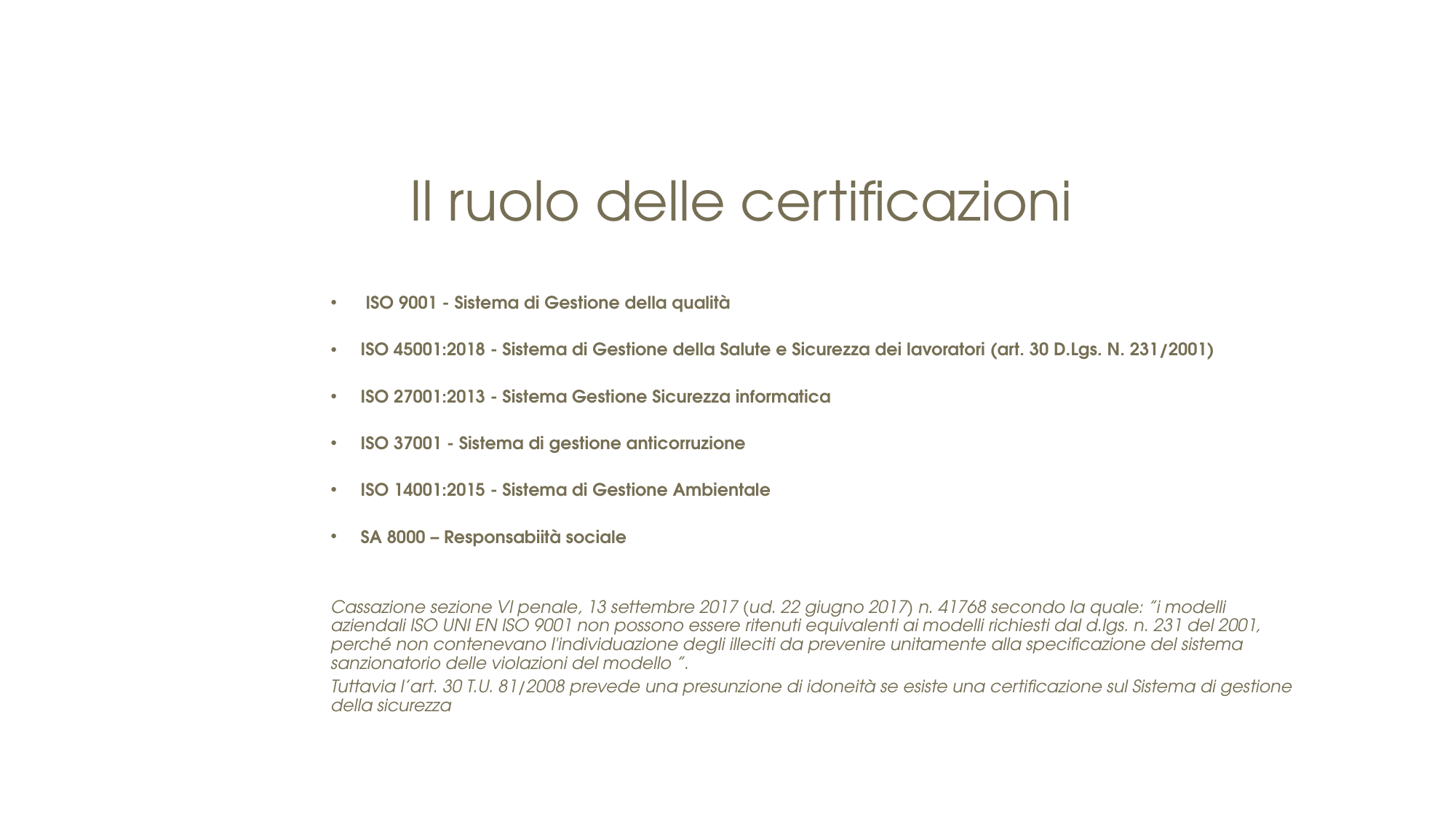

Il ruolo delle certificazioni

 ISO 9001 - Sistema di Gestione della qualità

ISO 45001:2018 - Sistema di Gestione della Salute e Sicurezza dei lavoratori (art. 30 D.Lgs. N. 231/2001)

ISO 27001:2013 - Sistema Gestione Sicurezza informatica

ISO 37001 - Sistema di gestione anticorruzione

ISO 14001:2015 - Sistema di Gestione Ambientale

SA 8000 – Responsabiità sociale

Cassazione sezione VI penale, 13 settembre 2017 (ud. 22 giugno 2017) n. 41768 secondo la quale: ”i modelli aziendali ISO UNI EN ISO 9001 non possono essere ritenuti equivalenti ai modelli richiesti dal d.lgs. n. 231 del 2001, perché non contenevano l'individuazione degli illeciti da prevenire unitamente alla specificazione del sistema sanzionatorio delle violazioni del modello ”.
Tuttavia l’art. 30 T.U. 81/2008 prevede una presunzione di idoneità se esiste una certificazione sul Sistema di gestione della sicurezza